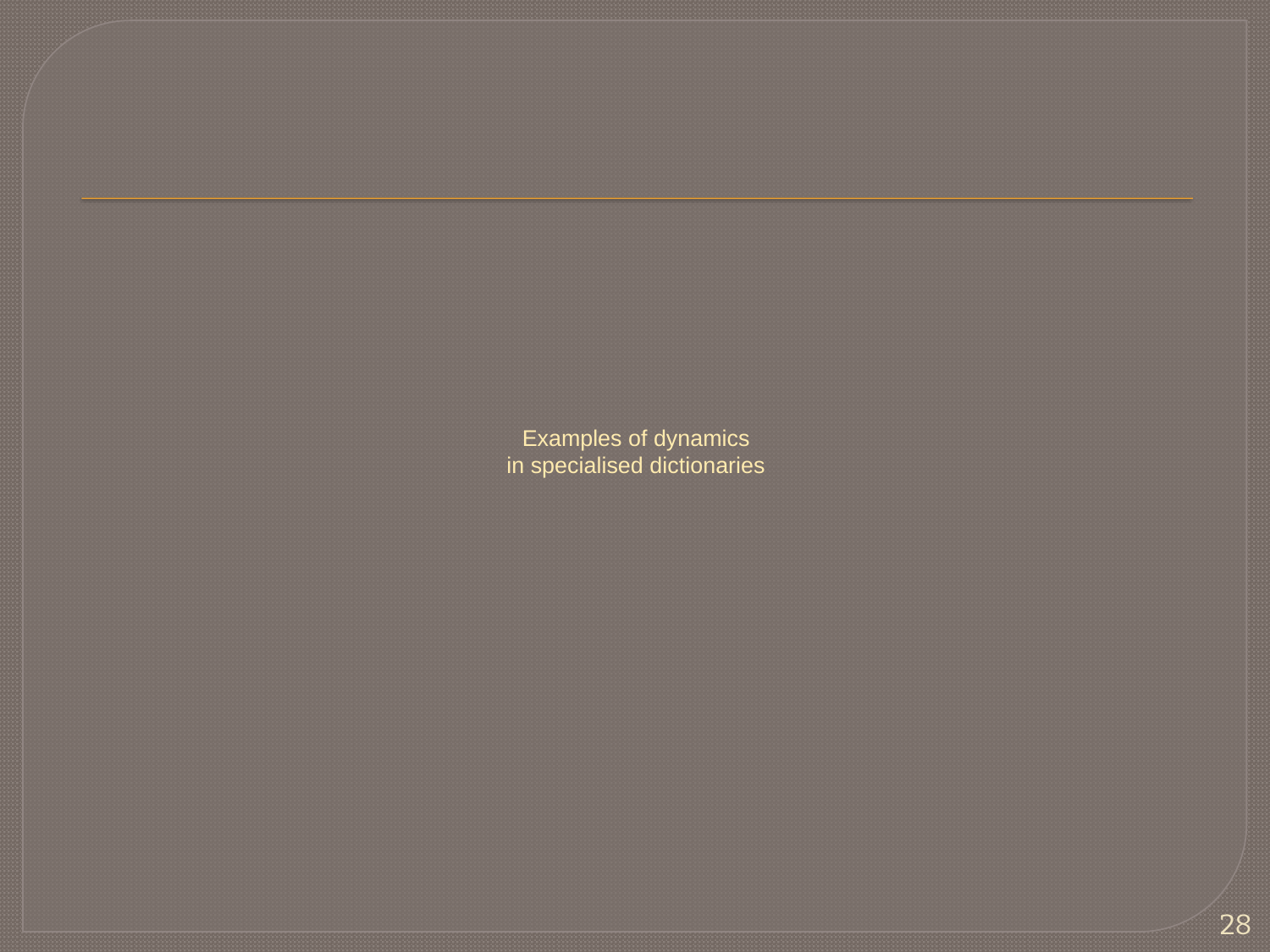

# Examples of dynamics in specialised dictionaries
28